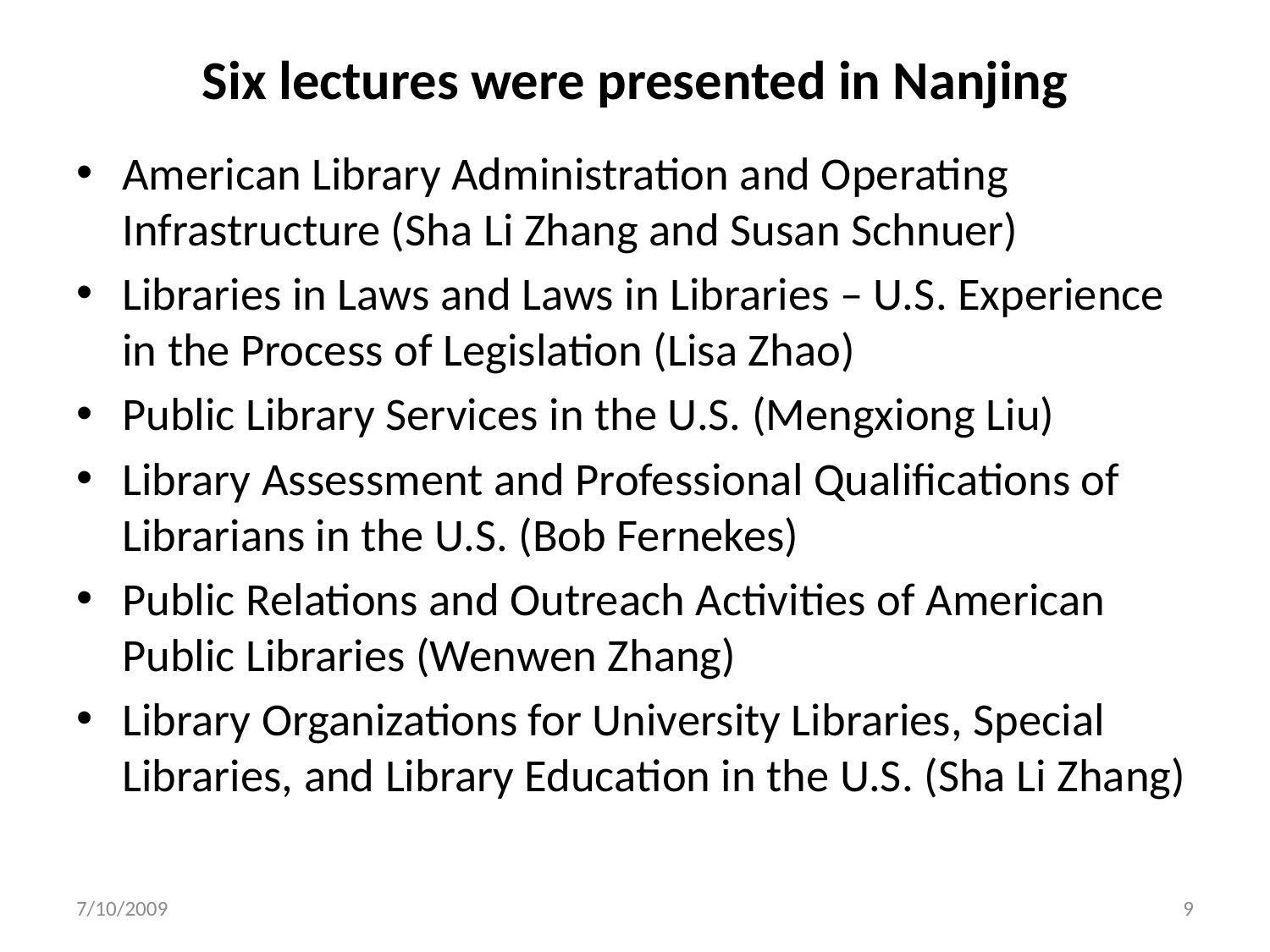

# Six lectures were presented in Nanjing
American Library Administration and Operating Infrastructure (Sha Li Zhang and Susan Schnuer)
Libraries in Laws and Laws in Libraries – U.S. Experience in the Process of Legislation (Lisa Zhao)
Public Library Services in the U.S. (Mengxiong Liu)
Library Assessment and Professional Qualifications of Librarians in the U.S. (Bob Fernekes)
Public Relations and Outreach Activities of American Public Libraries (Wenwen Zhang)
Library Organizations for University Libraries, Special Libraries, and Library Education in the U.S. (Sha Li Zhang)

7/10/2009
9